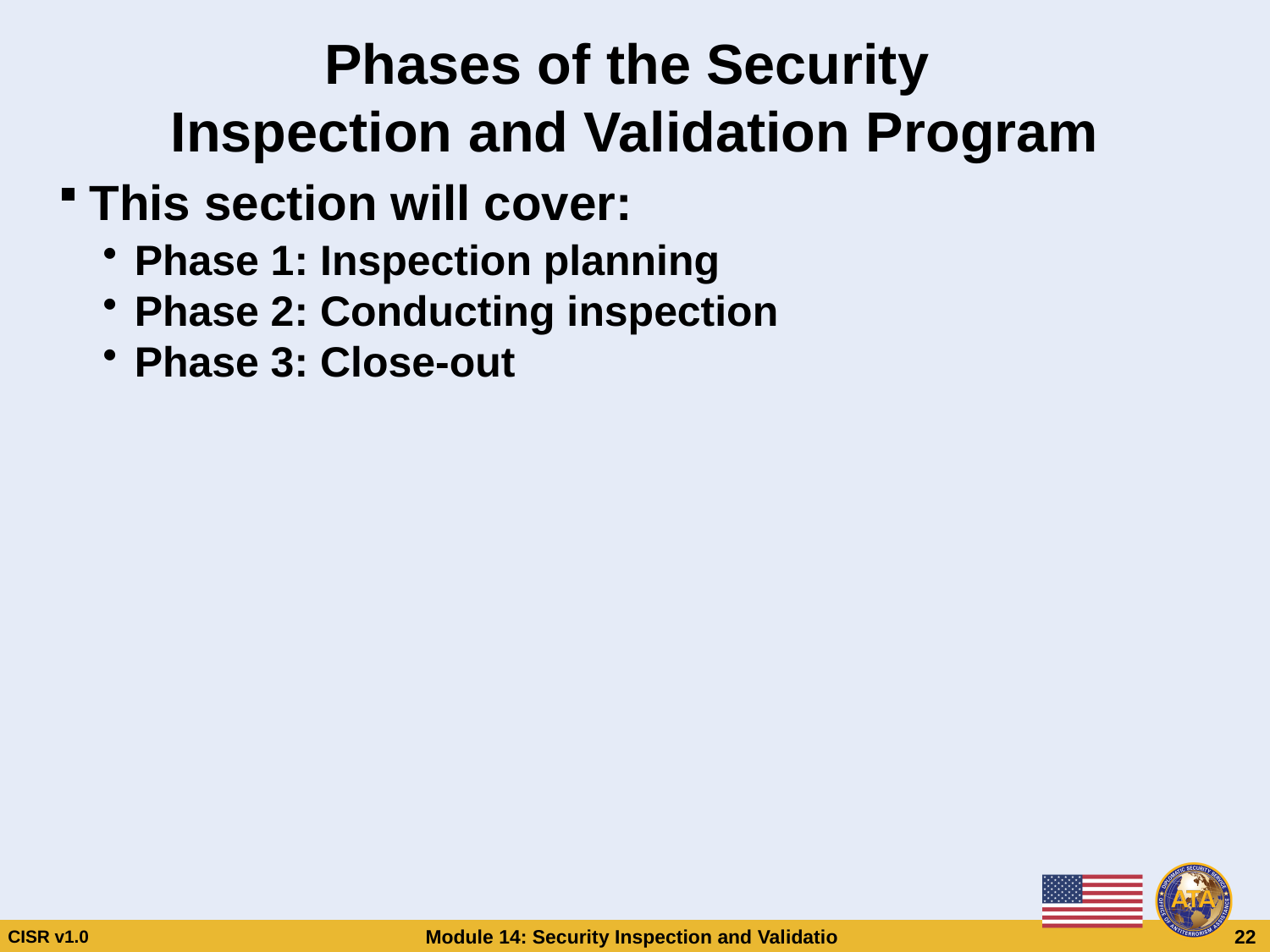

# Phases of the Security Inspection and Validation Program
This section will cover:
Phase 1: Inspection planning
Phase 2: Conducting inspection
Phase 3: Close-out

Phases of the Security
Inspection and Validation Program
This section will cover:
Phase 1: Inspection planning
Phase 2: Conducting inspection
Phase 3: Close-out

CISR v1.0
Module 14: Security Inspection and Validation
 22